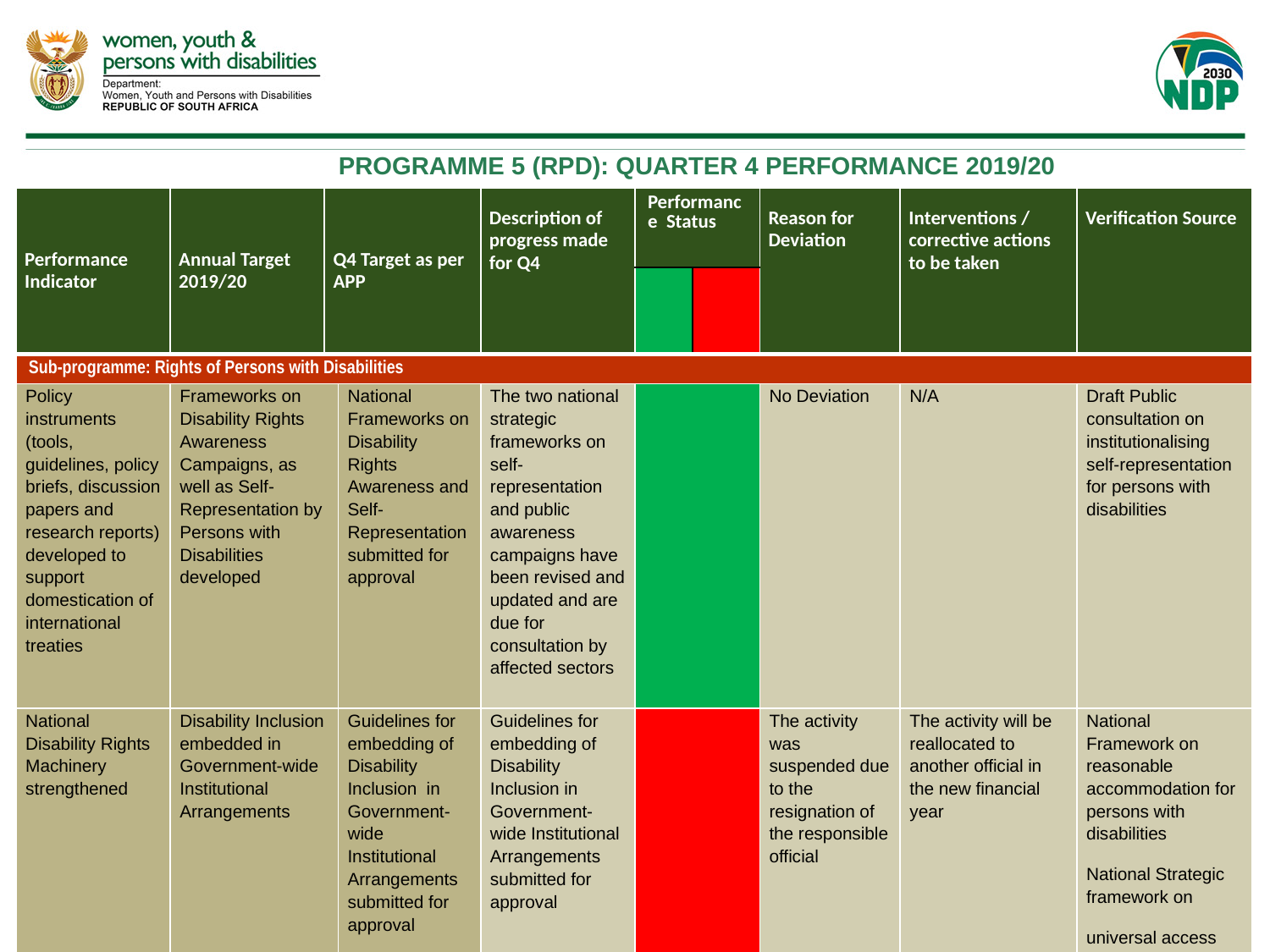

# PROGRAMME 5 (RPD): QUARTER 4 PERFORMANCE 2019/20
| Performance Indicator | Annual Target 2019/20 | Q4 Target as per APP |  | Description of progress made for Q4 | Performance Status |  | Reason for Deviation | Interventions / corrective actions to be taken | Verification Source |
| --- | --- | --- | --- | --- | --- | --- | --- | --- | --- |
|  |  |  |  |  |  |  |  |  |  |
| Sub-programme: Rights of Persons with Disabilities |  |  |  |  |  |  |  |  |  |
| Policy instruments (tools, guidelines, policy briefs, discussion papers and research reports) developed to support domestication of international treaties | Frameworks on Disability Rights Awareness Campaigns, as well as Self-Representation by Persons with Disabilities developed |  | National Frameworks on Disability Rights Awareness and Self-Representation submitted for approval | The two national strategic frameworks on self-representation and public awareness campaigns have been revised and updated and are due for consultation by affected sectors |  |  | No Deviation | N/A | Draft Public consultation on institutionalising self-representation for persons with disabilities |
| National Disability Rights Machinery strengthened | Disability Inclusion embedded in Government-wide Institutional Arrangements |  | Guidelines for embedding of Disability Inclusion in Government-wide Institutional Arrangements submitted for approval | Guidelines for embedding of Disability Inclusion in Government-wide Institutional Arrangements submitted for approval |  |  | The activity was suspended due to the resignation of the responsible official | The activity will be reallocated to another official in the new financial year | National Framework on reasonable accommodation for persons with disabilities National Strategic framework on universal access and design |